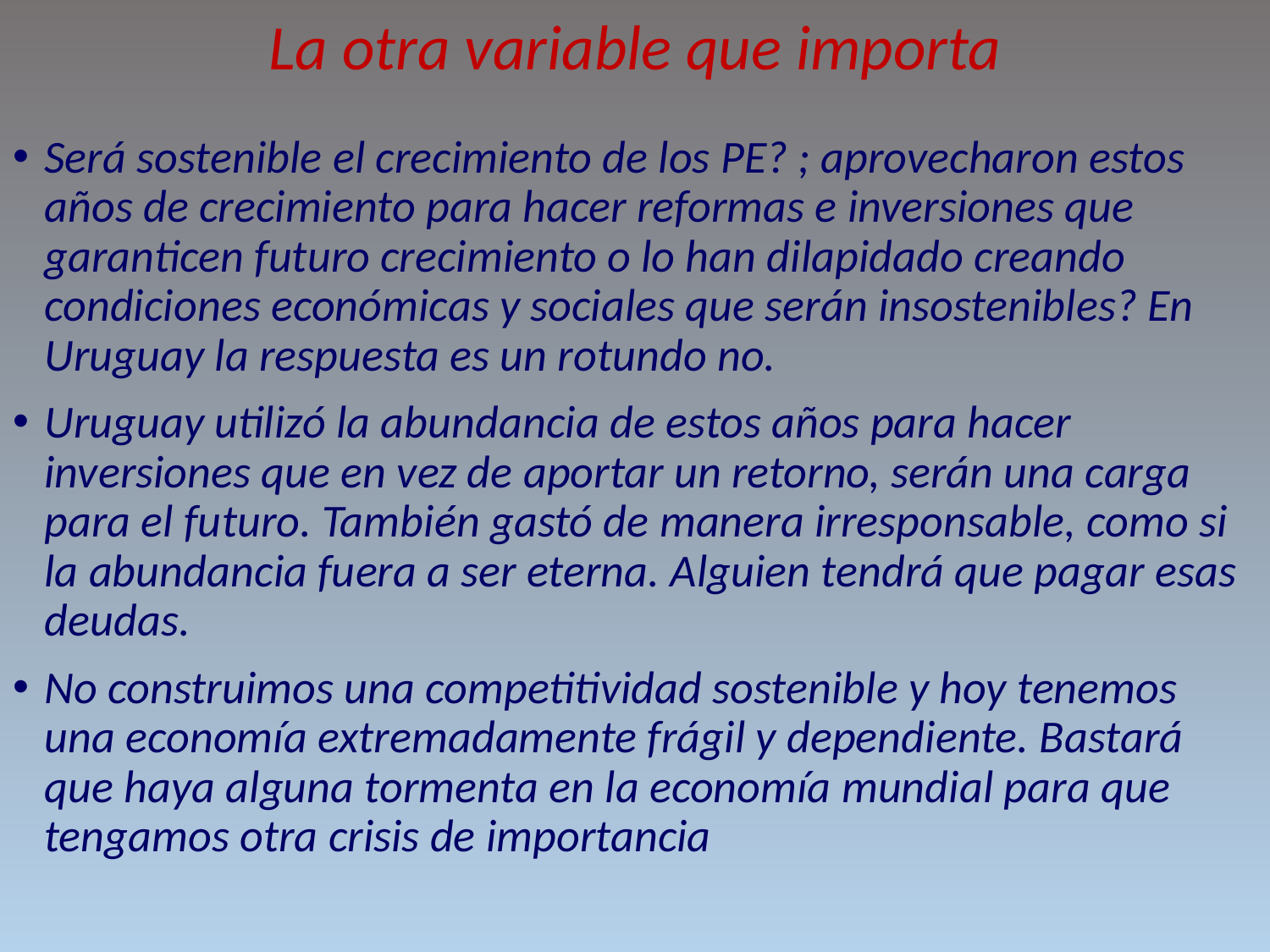

# La otra variable que importa
Será sostenible el crecimiento de los PE? ; aprovecharon estos años de crecimiento para hacer reformas e inversiones que garanticen futuro crecimiento o lo han dilapidado creando condiciones económicas y sociales que serán insostenibles? En Uruguay la respuesta es un rotundo no.
Uruguay utilizó la abundancia de estos años para hacer inversiones que en vez de aportar un retorno, serán una carga para el futuro. También gastó de manera irresponsable, como si la abundancia fuera a ser eterna. Alguien tendrá que pagar esas deudas.
No construimos una competitividad sostenible y hoy tenemos una economía extremadamente frágil y dependiente. Bastará que haya alguna tormenta en la economía mundial para que tengamos otra crisis de importancia